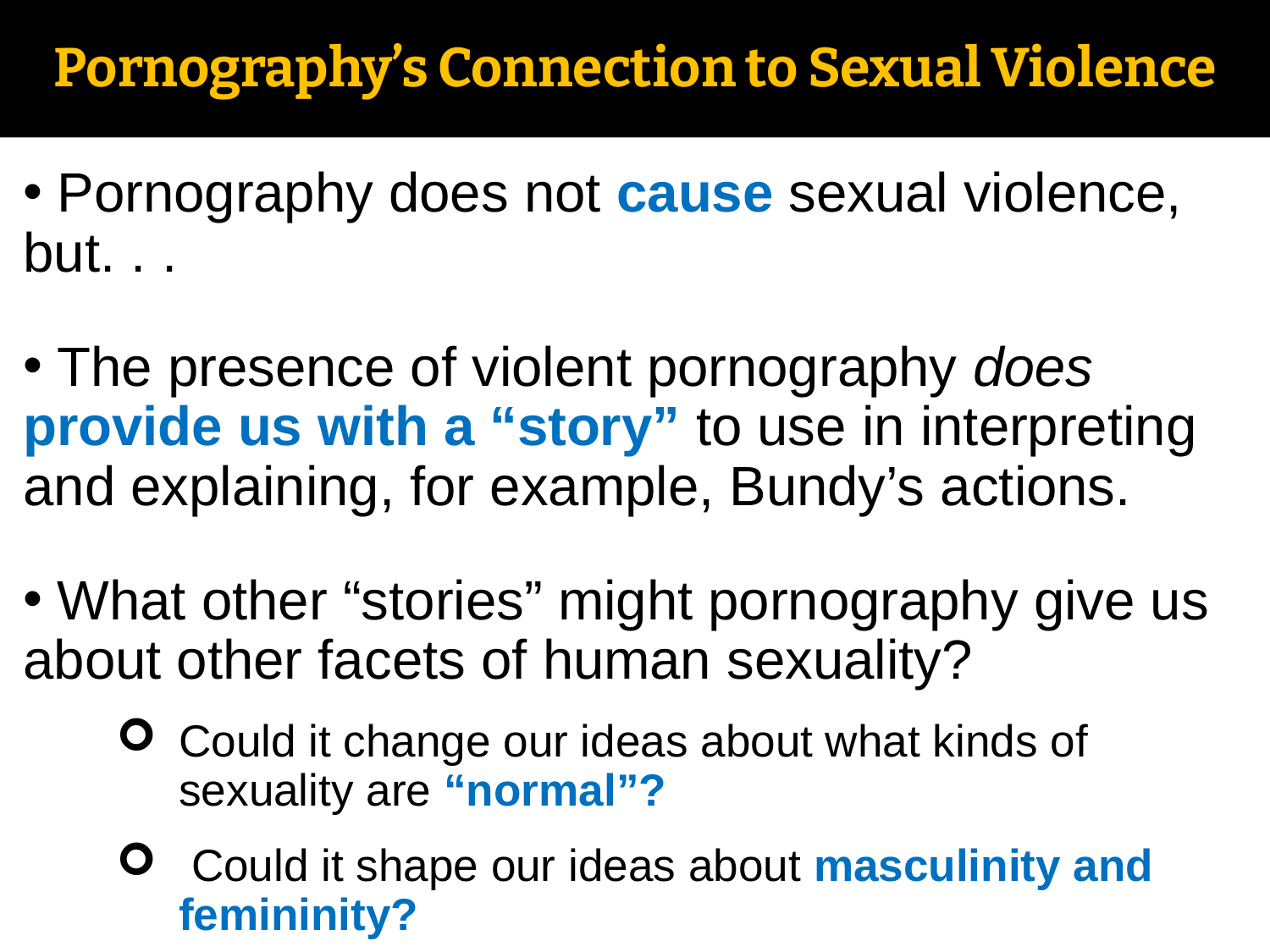

# Pornography’s Connection to Sexual Violence
 Pornography does not cause sexual violence, but. . .
 The presence of violent pornography does provide us with a “story” to use in interpreting and explaining, for example, Bundy’s actions.
 What other “stories” might pornography give us about other facets of human sexuality?
Could it change our ideas about what kinds of sexuality are “normal”?
 Could it shape our ideas about masculinity and femininity?